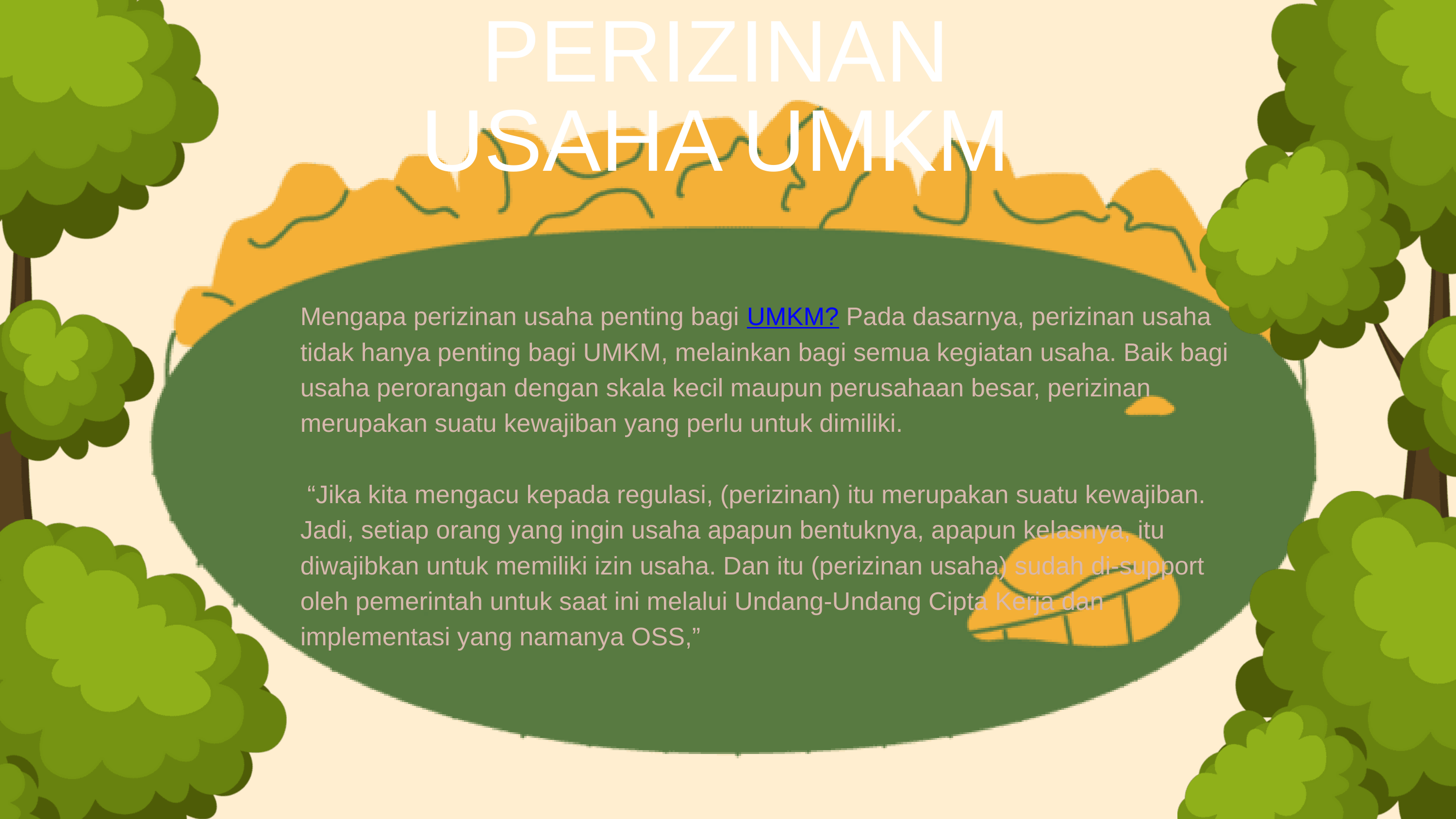

PERIZINAN
USAHA UMKM

Mengapa perizinan usaha penting bagi UMKM? Pada dasarnya, perizinan usaha tidak hanya penting bagi UMKM, melainkan bagi semua kegiatan usaha. Baik bagi usaha perorangan dengan skala kecil maupun perusahaan besar, perizinan merupakan suatu kewajiban yang perlu untuk dimiliki.

 “Jika kita mengacu kepada regulasi, (perizinan) itu merupakan suatu kewajiban. Jadi, setiap orang yang ingin usaha apapun bentuknya, apapun kelasnya, itu diwajibkan untuk memiliki izin usaha. Dan itu (perizinan usaha) sudah di-support oleh pemerintah untuk saat ini melalui Undang-Undang Cipta Kerja dan implementasi yang namanya OSS,”